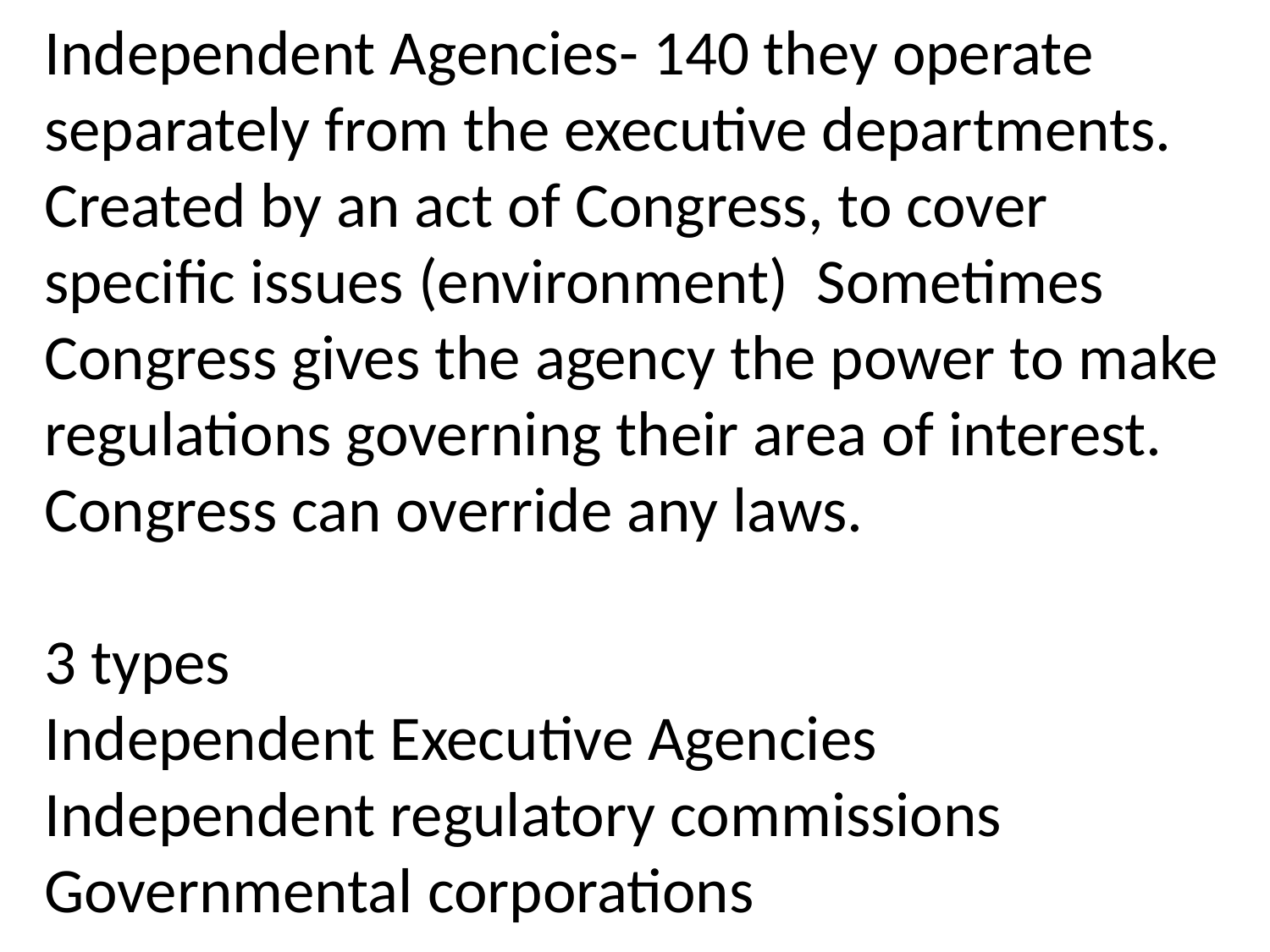

Independent Agencies- 140 they operate separately from the executive departments.   Created by an act of Congress, to cover specific issues (environment)  Sometimes Congress gives the agency the power to make regulations governing their area of interest.
Congress can override any laws.

3 types
Independent Executive Agencies
Independent regulatory commissions
Governmental corporations